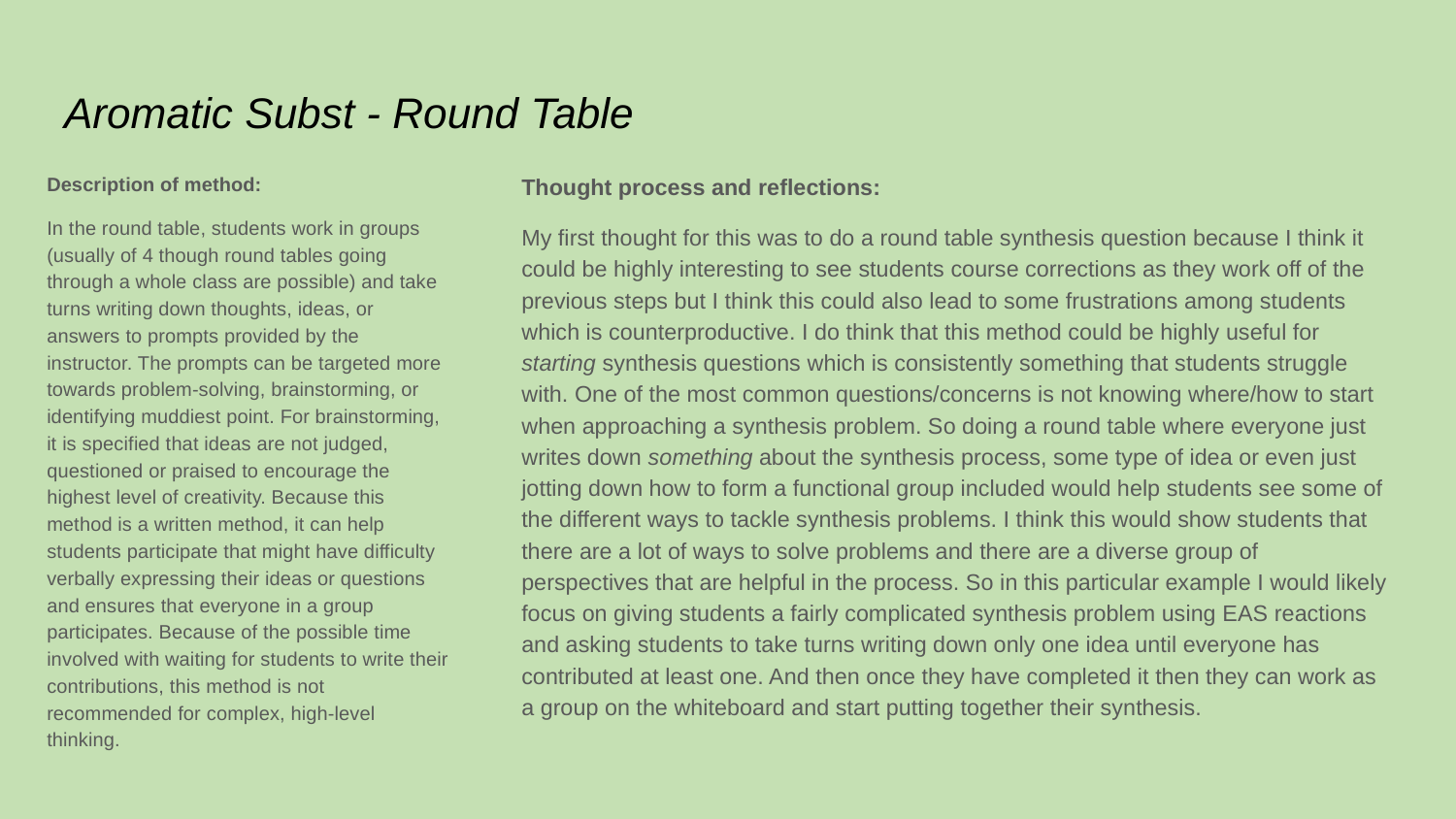

# Aromatic Subst - Round Table
Description of method:
In the round table, students work in groups (usually of 4 though round tables going through a whole class are possible) and take turns writing down thoughts, ideas, or answers to prompts provided by the instructor. The prompts can be targeted more towards problem-solving, brainstorming, or identifying muddiest point. For brainstorming, it is specified that ideas are not judged, questioned or praised to encourage the highest level of creativity. Because this method is a written method, it can help students participate that might have difficulty verbally expressing their ideas or questions and ensures that everyone in a group participates. Because of the possible time involved with waiting for students to write their contributions, this method is not recommended for complex, high-level thinking.
Thought process and reflections:
My first thought for this was to do a round table synthesis question because I think it could be highly interesting to see students course corrections as they work off of the previous steps but I think this could also lead to some frustrations among students which is counterproductive. I do think that this method could be highly useful for starting synthesis questions which is consistently something that students struggle with. One of the most common questions/concerns is not knowing where/how to start when approaching a synthesis problem. So doing a round table where everyone just writes down something about the synthesis process, some type of idea or even just jotting down how to form a functional group included would help students see some of the different ways to tackle synthesis problems. I think this would show students that there are a lot of ways to solve problems and there are a diverse group of perspectives that are helpful in the process. So in this particular example I would likely focus on giving students a fairly complicated synthesis problem using EAS reactions and asking students to take turns writing down only one idea until everyone has contributed at least one. And then once they have completed it then they can work as a group on the whiteboard and start putting together their synthesis.